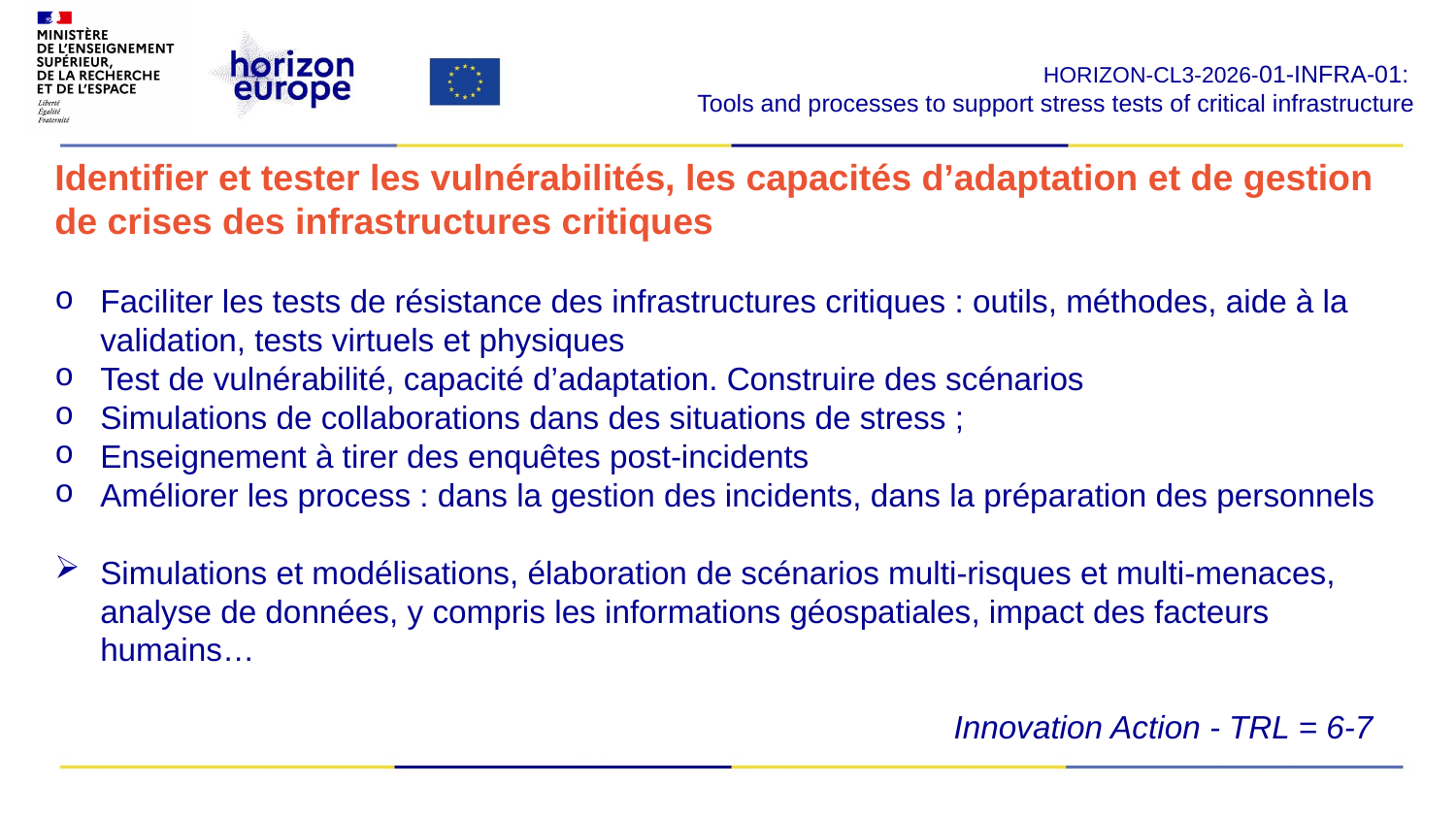

HORIZON-CL3-2026-01-INFRA-01:
Tools and processes to support stress tests of critical infrastructure
​
Identifier et tester les vulnérabilités, les capacités d’adaptation et de gestion de crises des infrastructures critiques

Faciliter les tests de résistance des infrastructures critiques : outils, méthodes, aide à la validation, tests virtuels et physiques
Test de vulnérabilité, capacité d’adaptation. Construire des scénarios
Simulations de collaborations dans des situations de stress ;
Enseignement à tirer des enquêtes post-incidents
Améliorer les process : dans la gestion des incidents, dans la préparation des personnels

Simulations et modélisations, élaboration de scénarios multi-risques et multi-menaces, analyse de données, y compris les informations géospatiales, impact des facteurs humains…

Innovation Action - TRL = 6-7